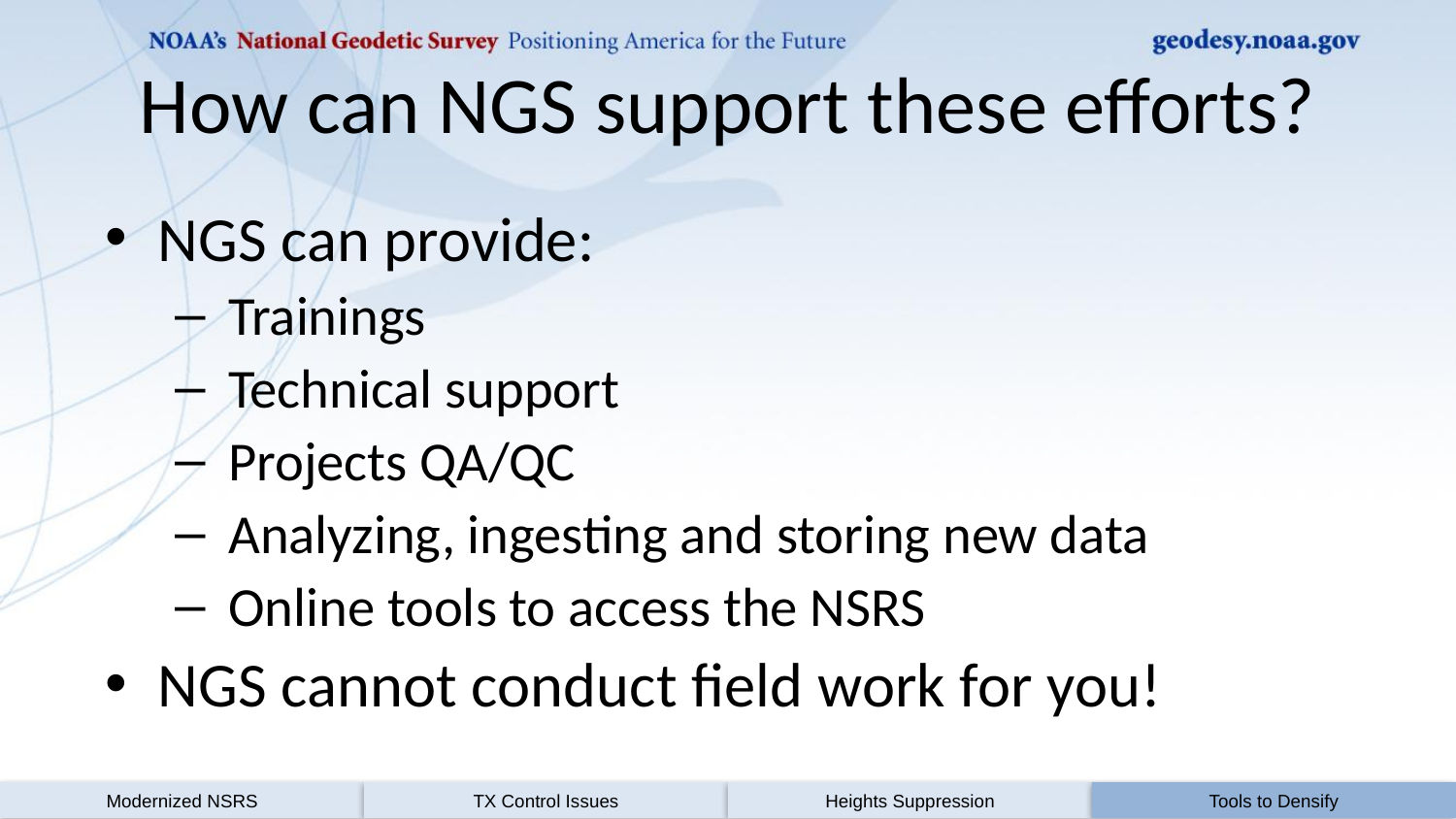

# How can NGS support these efforts?
NGS can provide:
Trainings
Technical support
Projects QA/QC
Analyzing, ingesting and storing new data
Online tools to access the NSRS
NGS cannot conduct field work for you!
Modernized NSRS
TX Control Issues
Heights Suppression
Tools to Densify